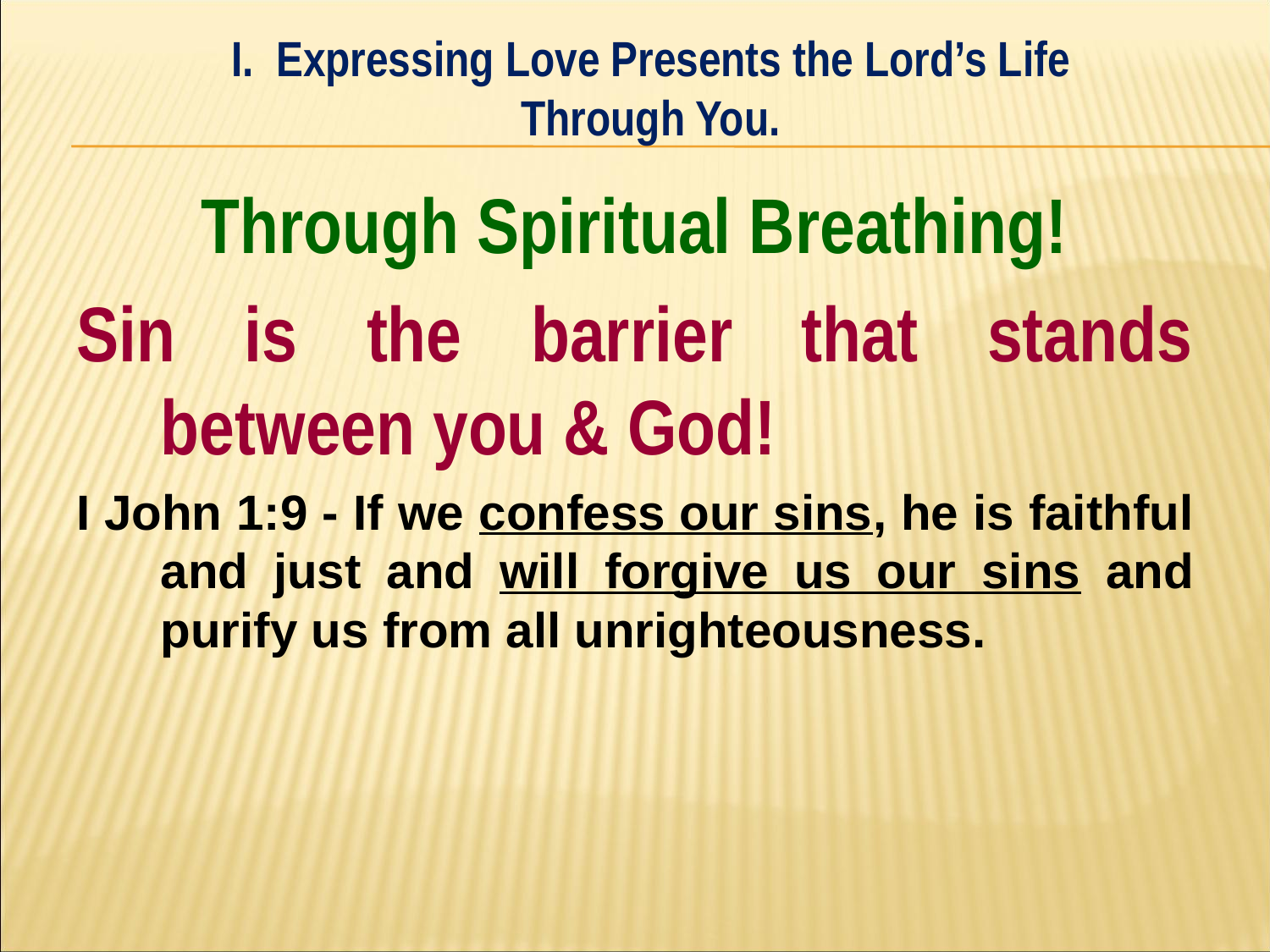

I.  Expressing Love Presents the Lord’s Life
Through You.
#
Through Spiritual Breathing!
Sin is the barrier that stands between you & God!
I John 1:9 - If we confess our sins, he is faithful and just and will forgive us our sins and purify us from all unrighteousness.